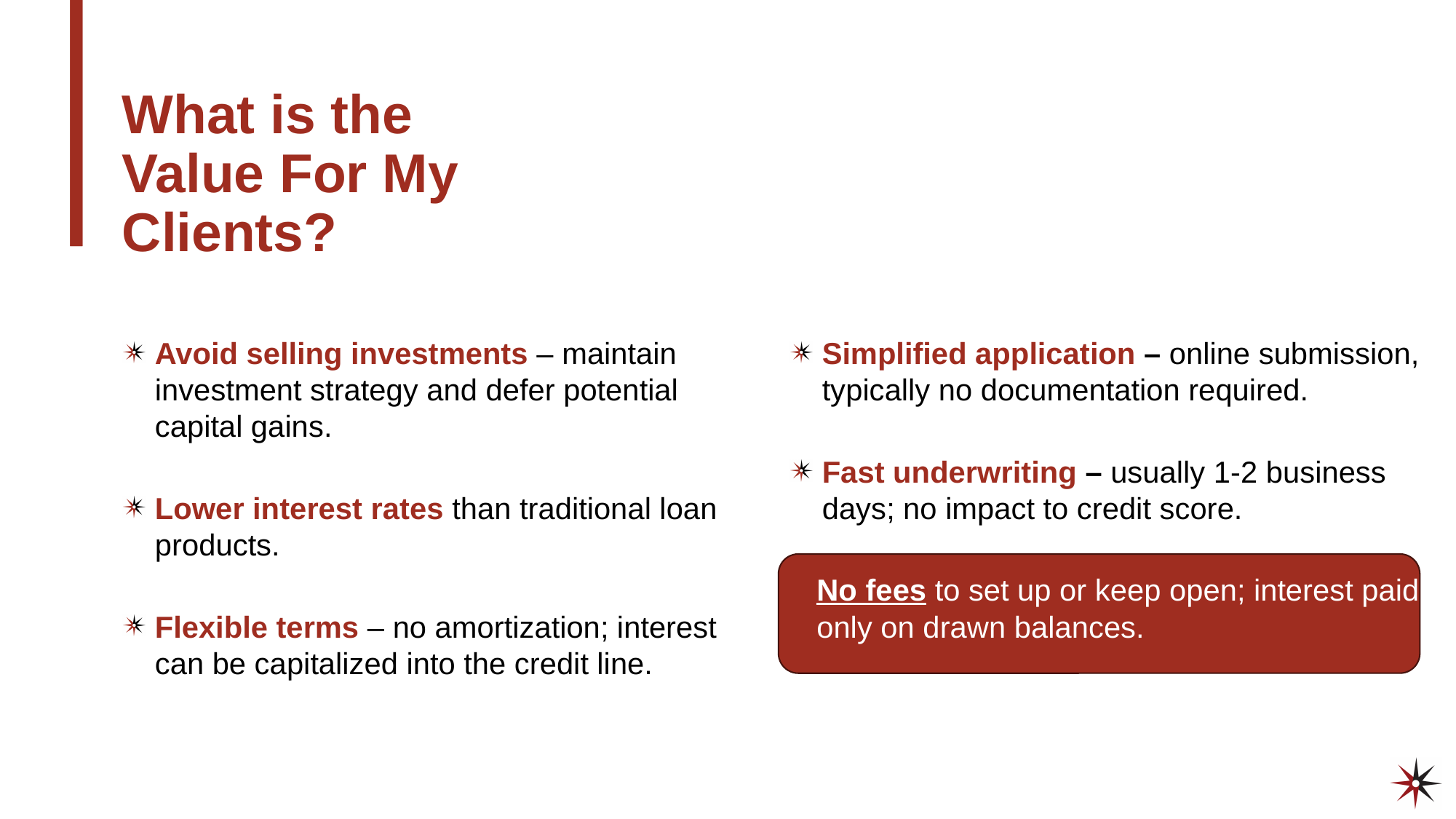

# What is the Value For My Clients?

Avoid selling investments – maintain investment strategy and defer potential capital gains.
Lower interest rates than traditional loan products.
Flexible terms – no amortization; interest can be capitalized into the credit line.
Simplified application – online submission, typically no documentation required.
Fast underwriting – usually 1-2 business days; no impact to credit score.
No fees to set up or keep open; interest paid only on drawn balances.